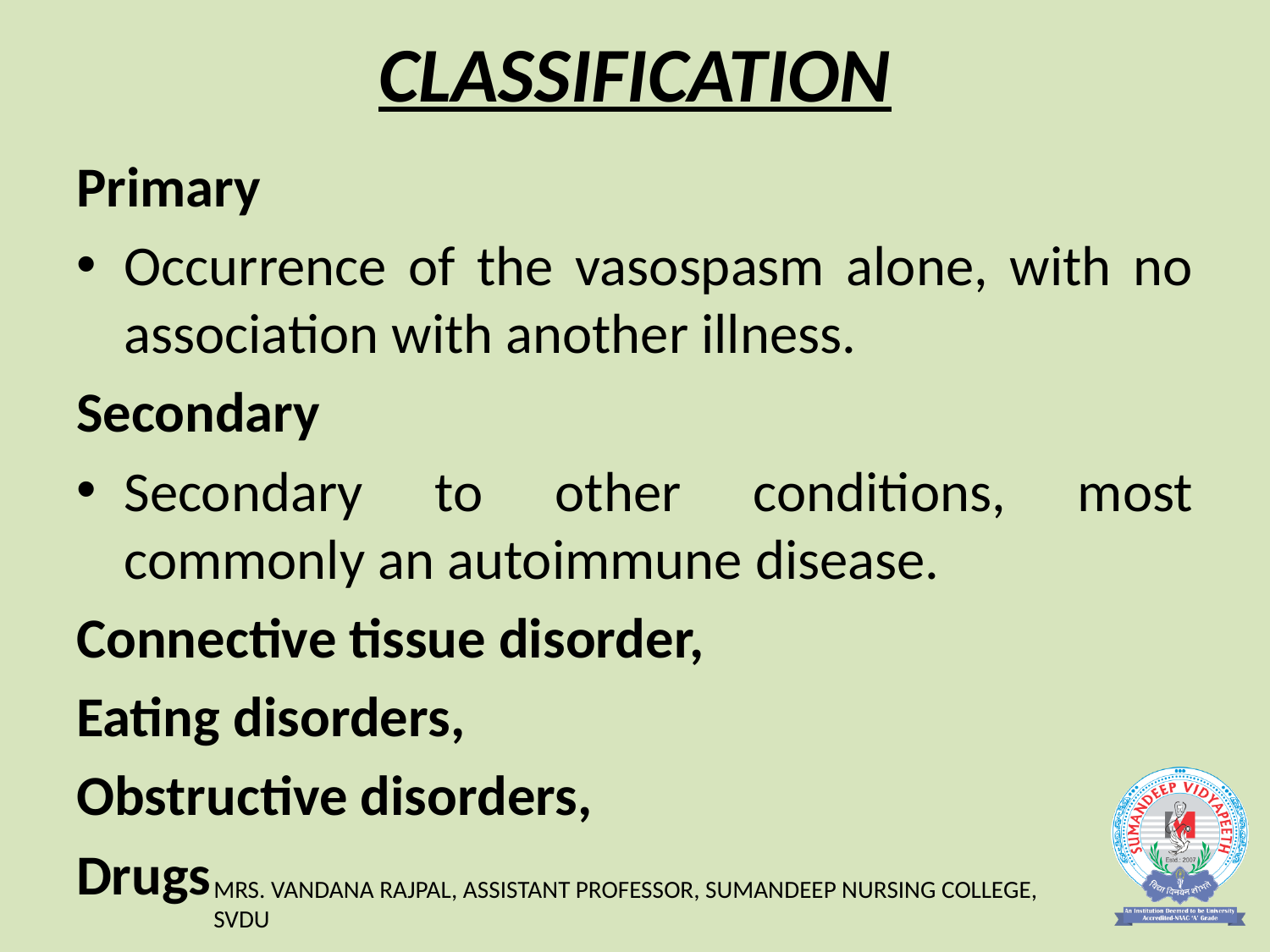

# CLASSIFICATION
Primary
Occurrence of the vasospasm alone, with no association with another illness.
Secondary
Secondary to other conditions, most commonly an autoimmune disease.
Connective tissue disorder,
Eating disorders,
Obstructive disorders,
Drugs